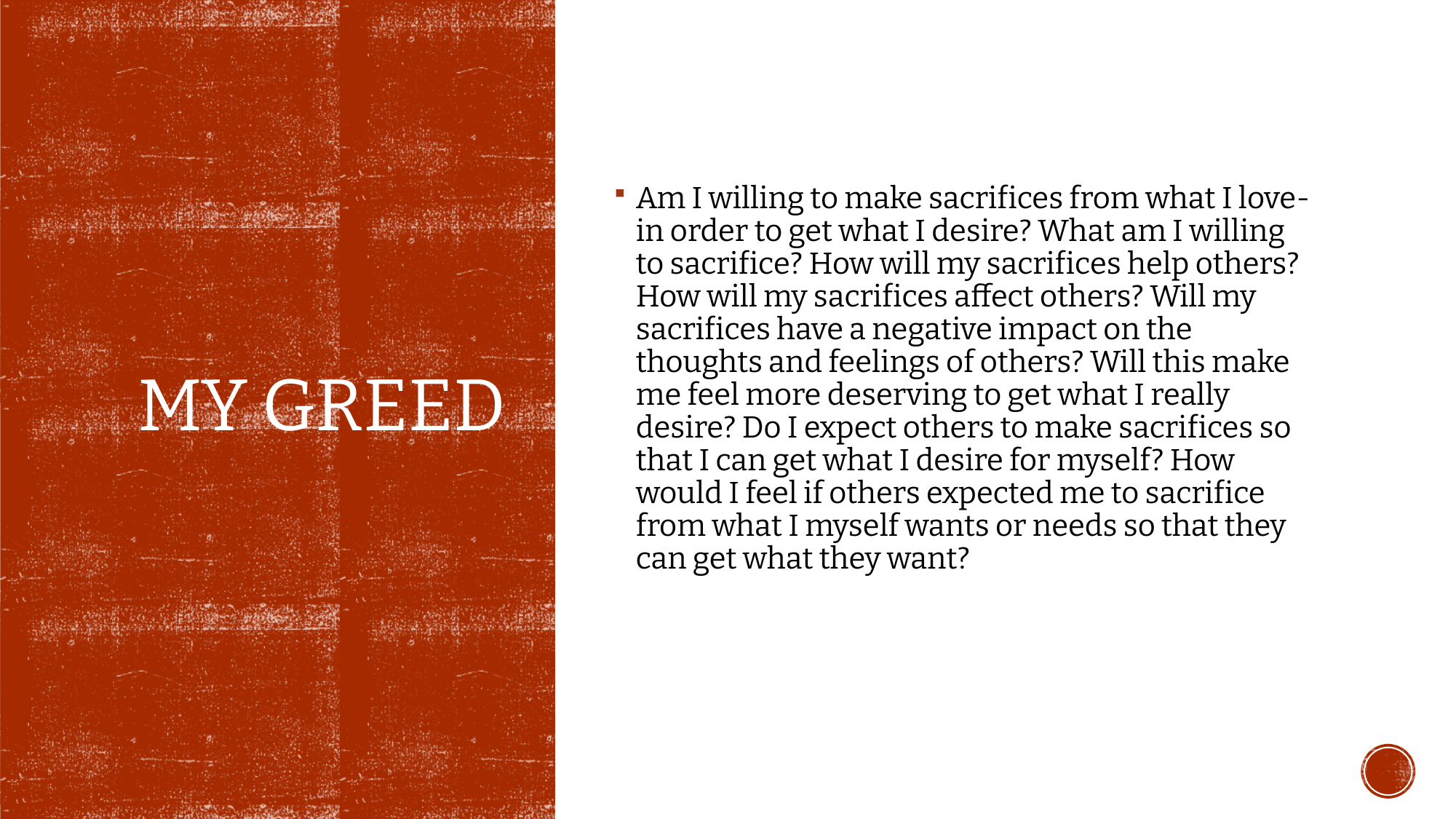

Am I willing to make sacrifices from what I love- in order to get what I desire? What am I willing to sacrifice? How will my sacrifices help others? How will my sacrifices affect others? Will my sacrifices have a negative impact on the thoughts and feelings of others? Will this make me feel more deserving to get what I really desire? Do I expect others to make sacrifices so that I can get what I desire for myself? How would I feel if others expected me to sacrifice from what I myself wants or needs so that they can get what they want?

# My Greed